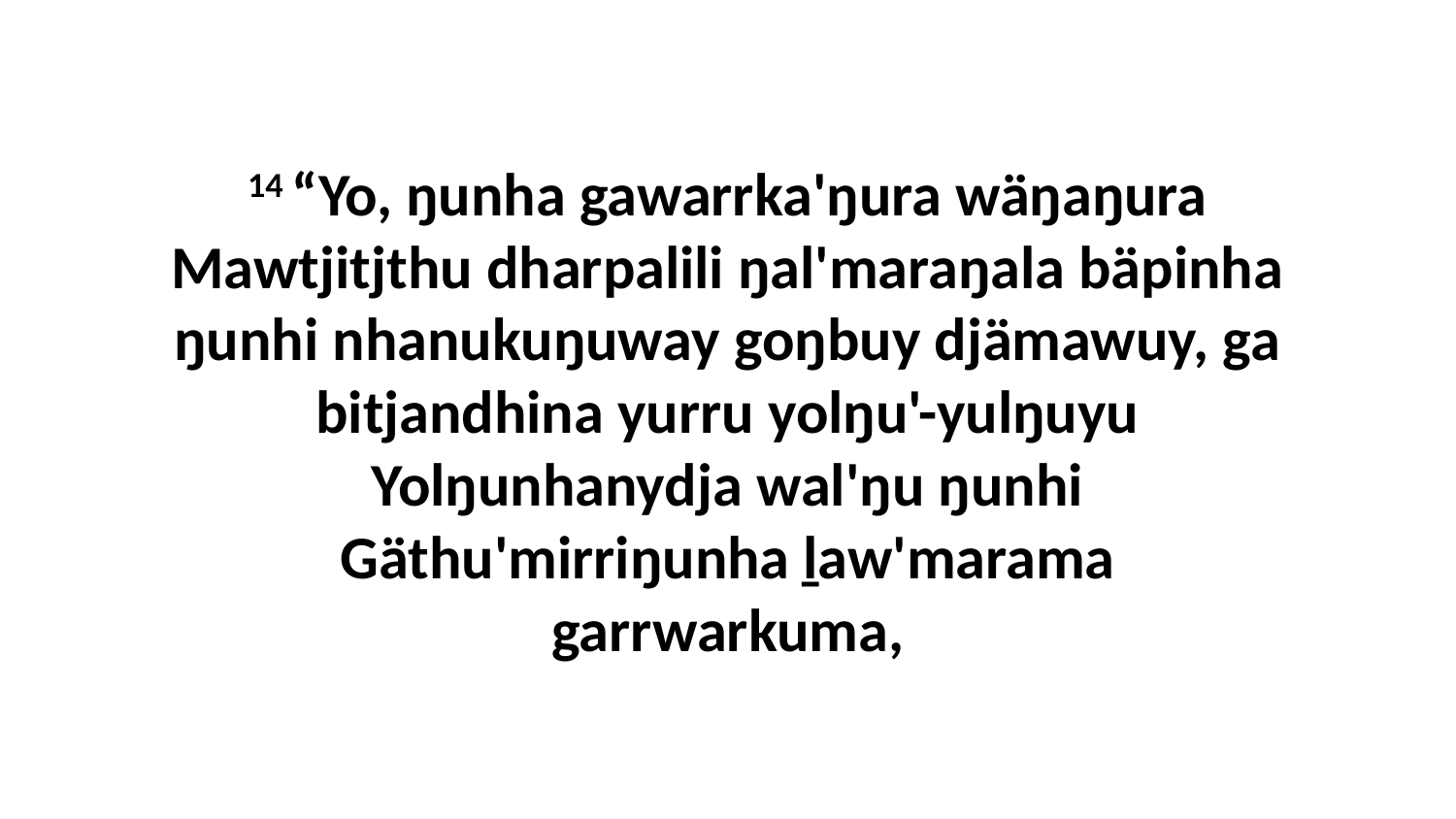

14 “Yo, ŋunha gawarrka'ŋura wäŋaŋura Mawtjitjthu dharpalili ŋal'maraŋala bäpinha ŋunhi nhanukuŋuway goŋbuy djämawuy, ga bitjandhina yurru yolŋu'-yulŋuyu Yolŋunhanydja wal'ŋu ŋunhi Gäthu'mirriŋunha ḻaw'marama garrwarkuma,